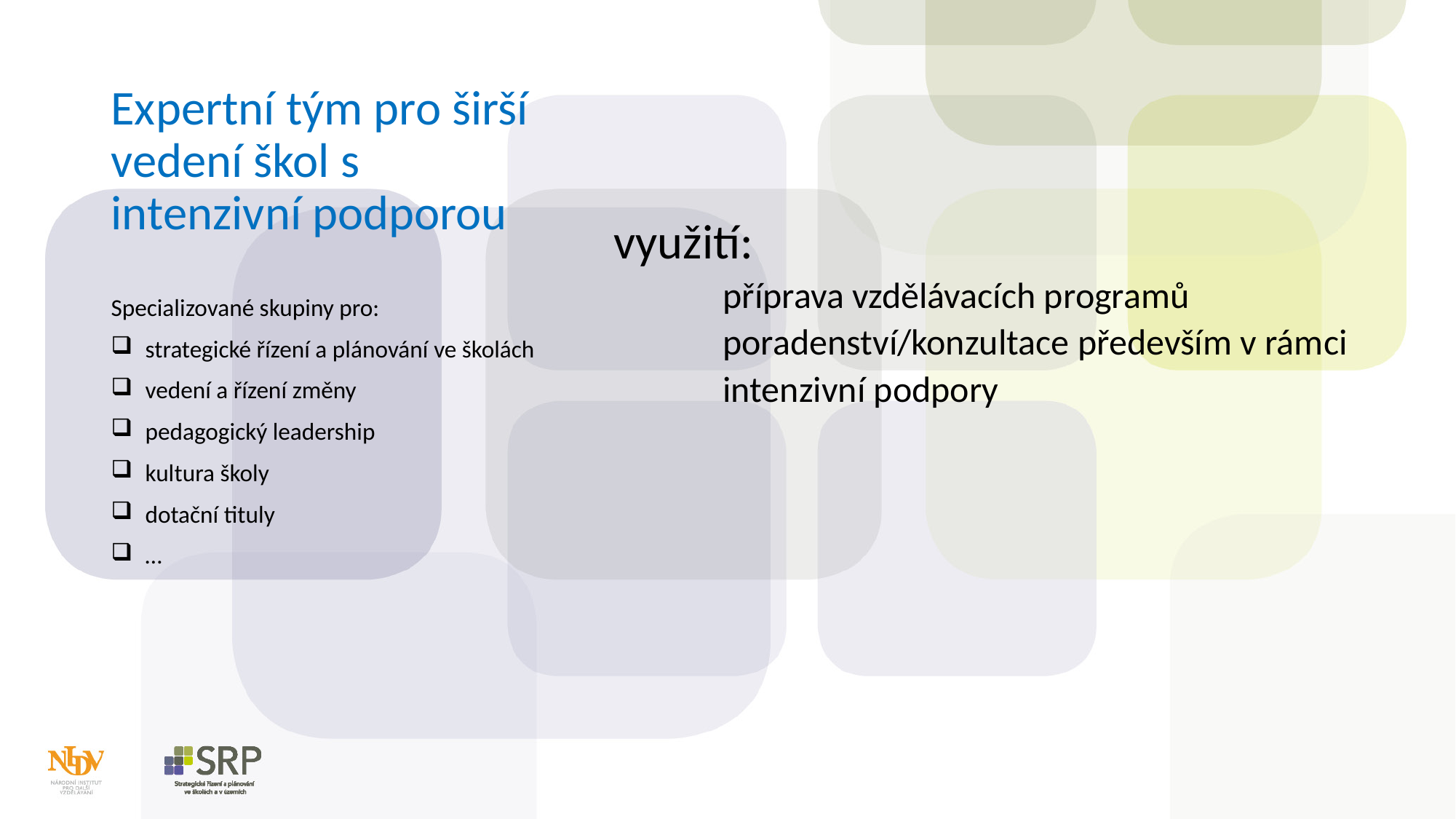

# Expertní tým pro širší vedení škol s intenzivní podporou
využití:
příprava vzdělávacích programů
poradenství/konzultace především v rámci
intenzivní podpory

Specializované skupiny pro:
strategické řízení a plánování ve školách
vedení a řízení změny
pedagogický leadership
kultura školy
dotační tituly
…